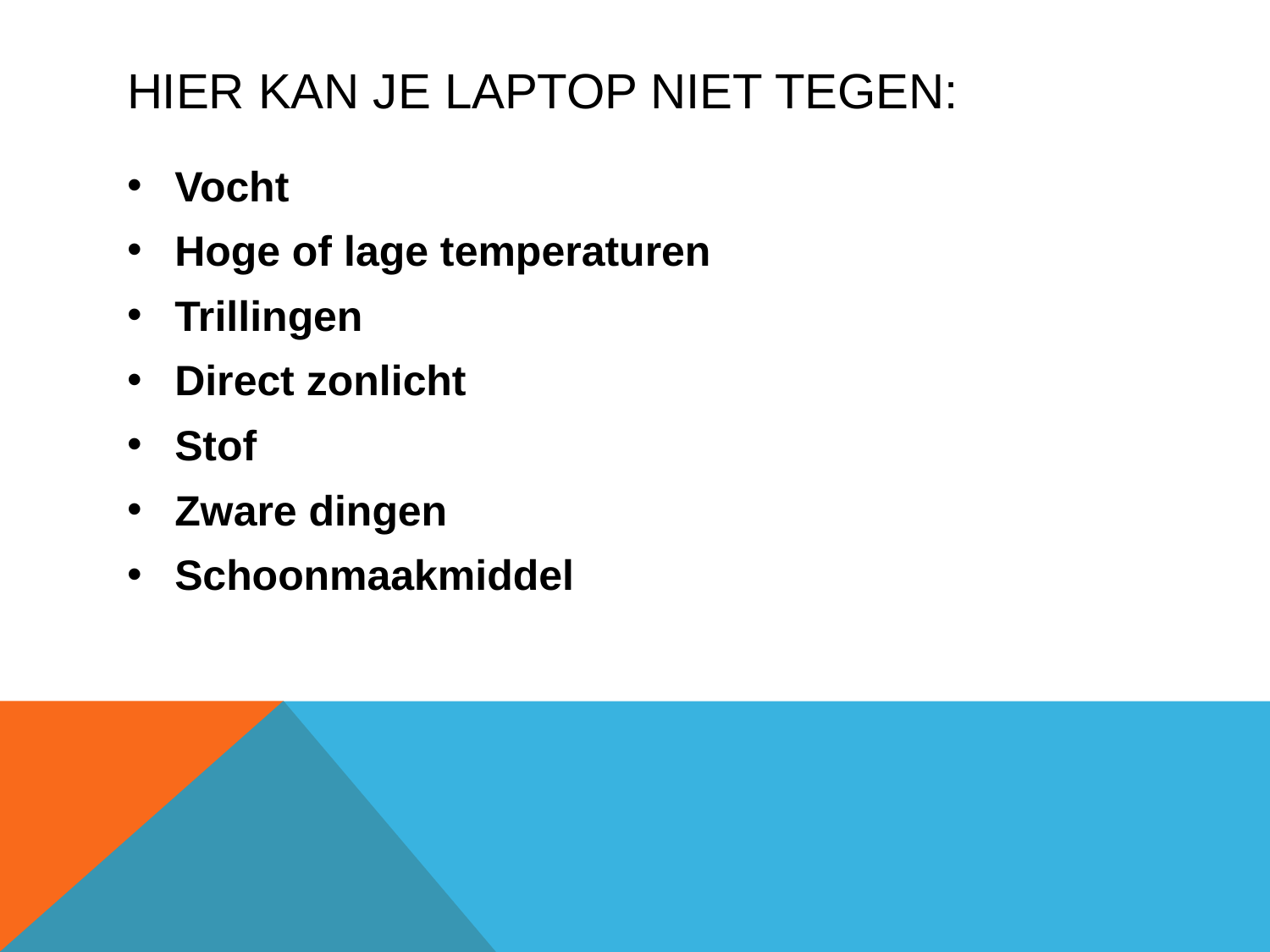

# Hier kan je laptop niet tegen:
Vocht
Hoge of lage temperaturen
Trillingen
Direct zonlicht
Stof
Zware dingen
Schoonmaakmiddel